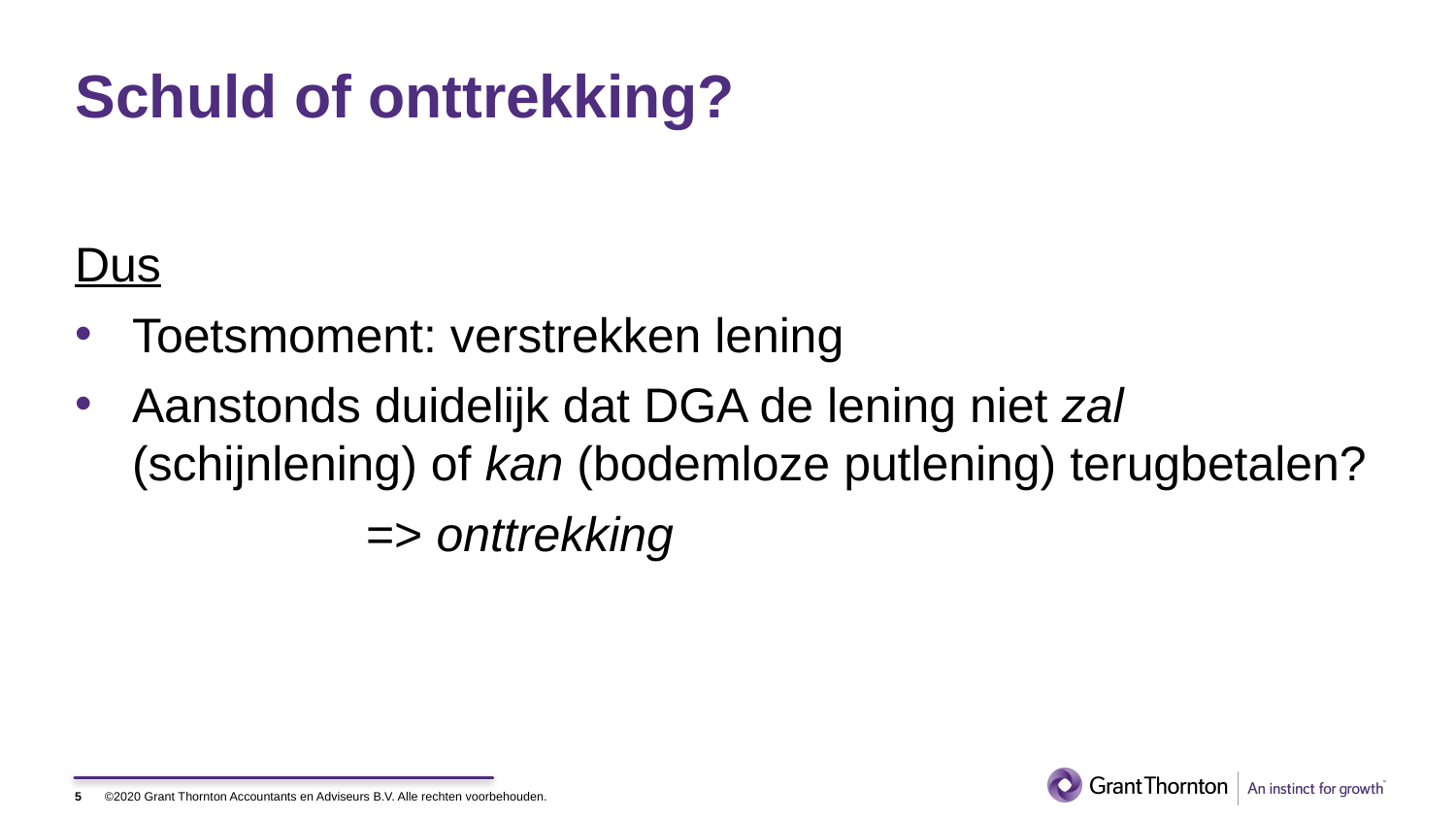

# Schuld of onttrekking?
Dus
Toetsmoment: verstrekken lening
Aanstonds duidelijk dat DGA de lening niet zal (schijnlening) of kan (bodemloze putlening) terugbetalen?
		=> onttrekking

5